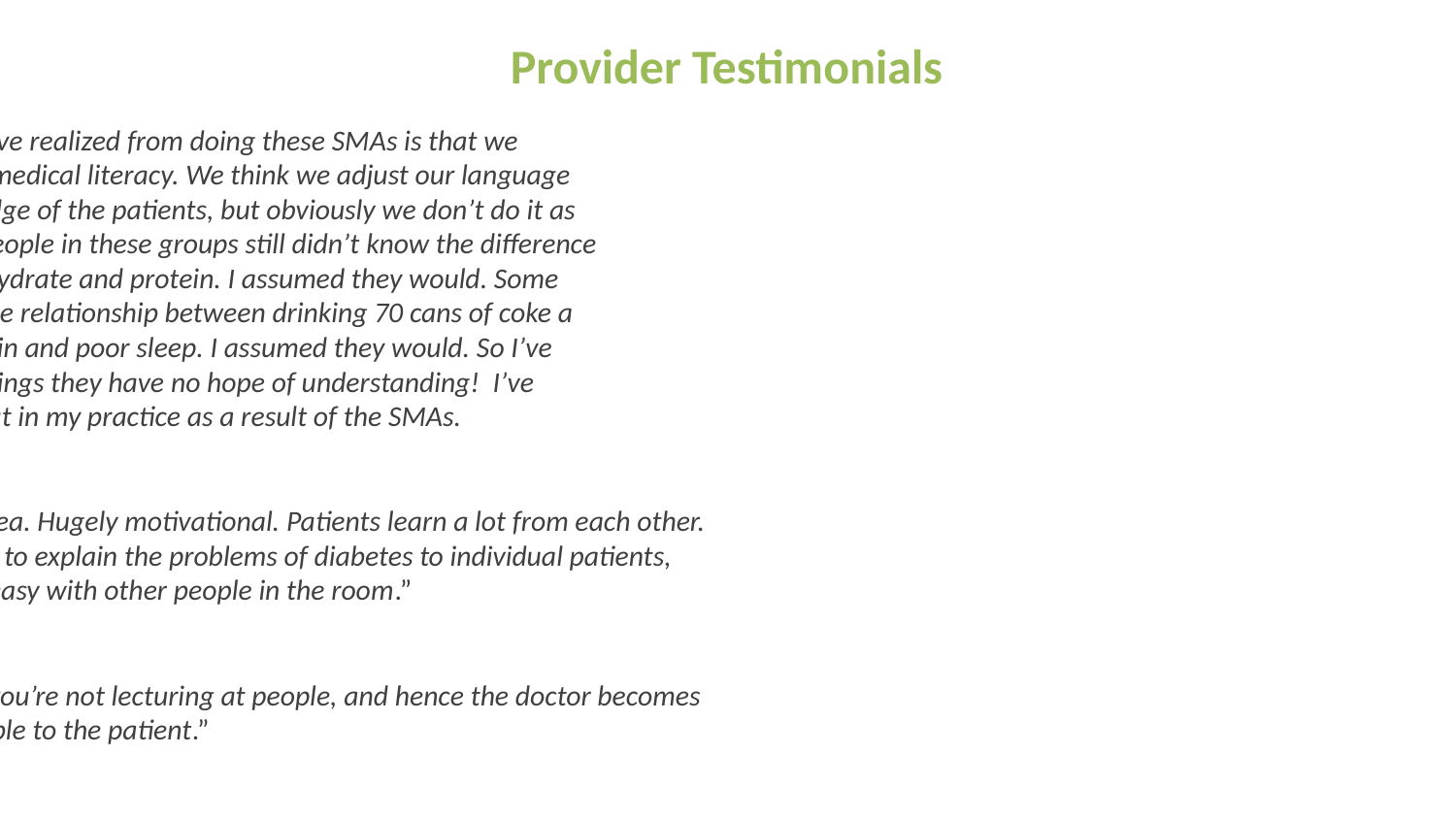

Provider Testimonials
“One of the things I’ve realized from doing these SMAs is that we
(providers) assume medical literacy. We think we adjust our language
to meet the knowledge of the patients, but obviously we don’t do it as
well as we think – people in these groups still didn’t know the difference
between fat, carbohydrate and protein. I assumed they would. Some
didn’t understand the relationship between drinking 70 cans of coke a
week and weight gain and poor sleep. I assumed they would. So I’ve
been telling them things they have no hope of understanding!  I’ve
already changed that in my practice as a result of the SMAs.
												GP, NSW
“A great idea. Hugely motivational. Patients learn a lot from each other.
It’s difficult to explain the problems of diabetes to individual patients,
but this is easy with other people in the room.”
											GP Western NSW
“As a doctor, you’re not lecturing at people, and hence the doctor becomes
more acceptable to the patient.”
												GP, Sydney